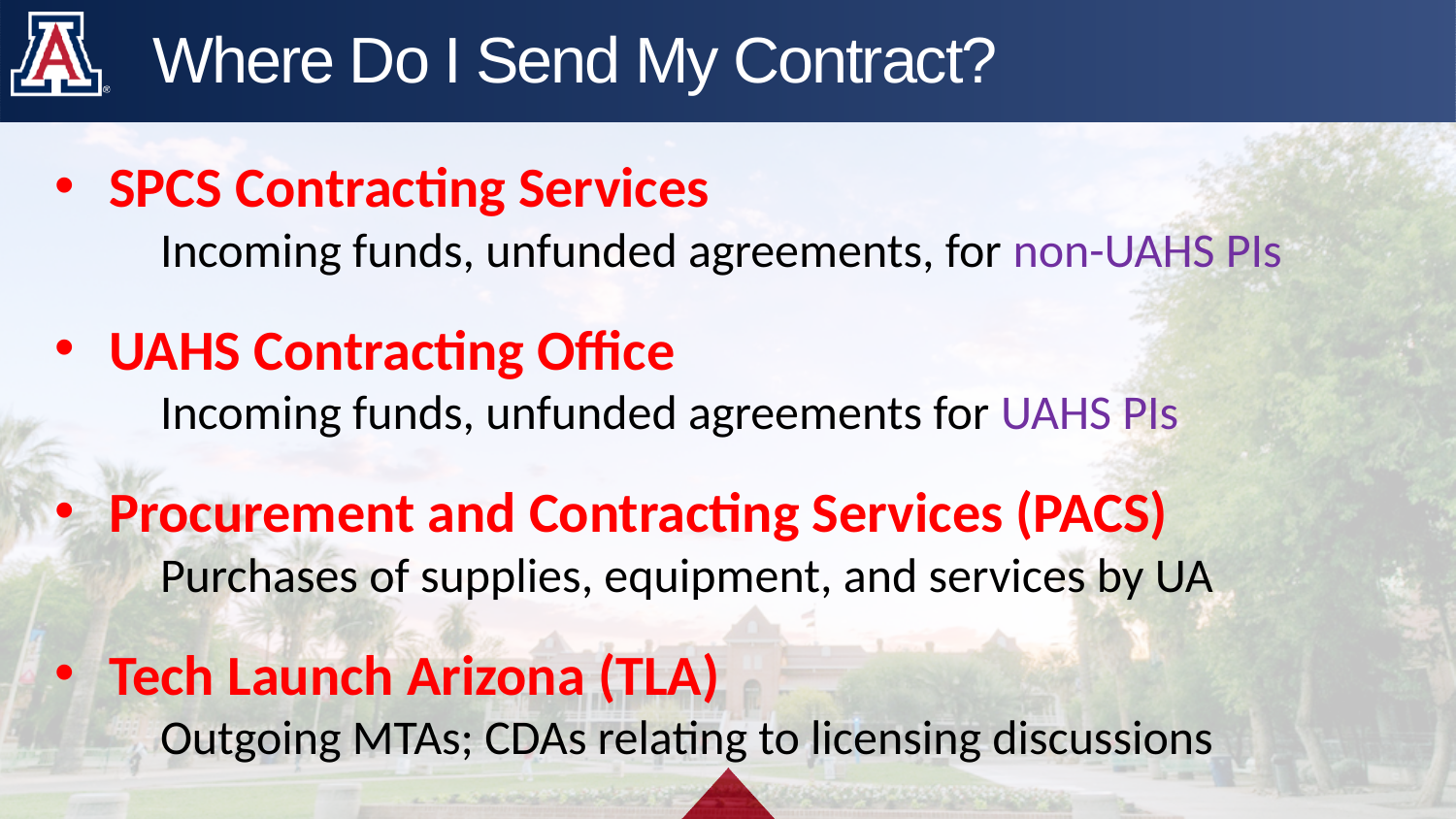

# Where Do I Send My Contract?
SPCS Contracting Services
   Incoming funds, unfunded agreements, for non-UAHS PIs
UAHS Contracting Office
   Incoming funds, unfunded agreements for UAHS PIs
Procurement and Contracting Services (PACS)
   Purchases of supplies, equipment, and services by UA
Tech Launch Arizona (TLA)
   Outgoing MTAs; CDAs relating to licensing discussions